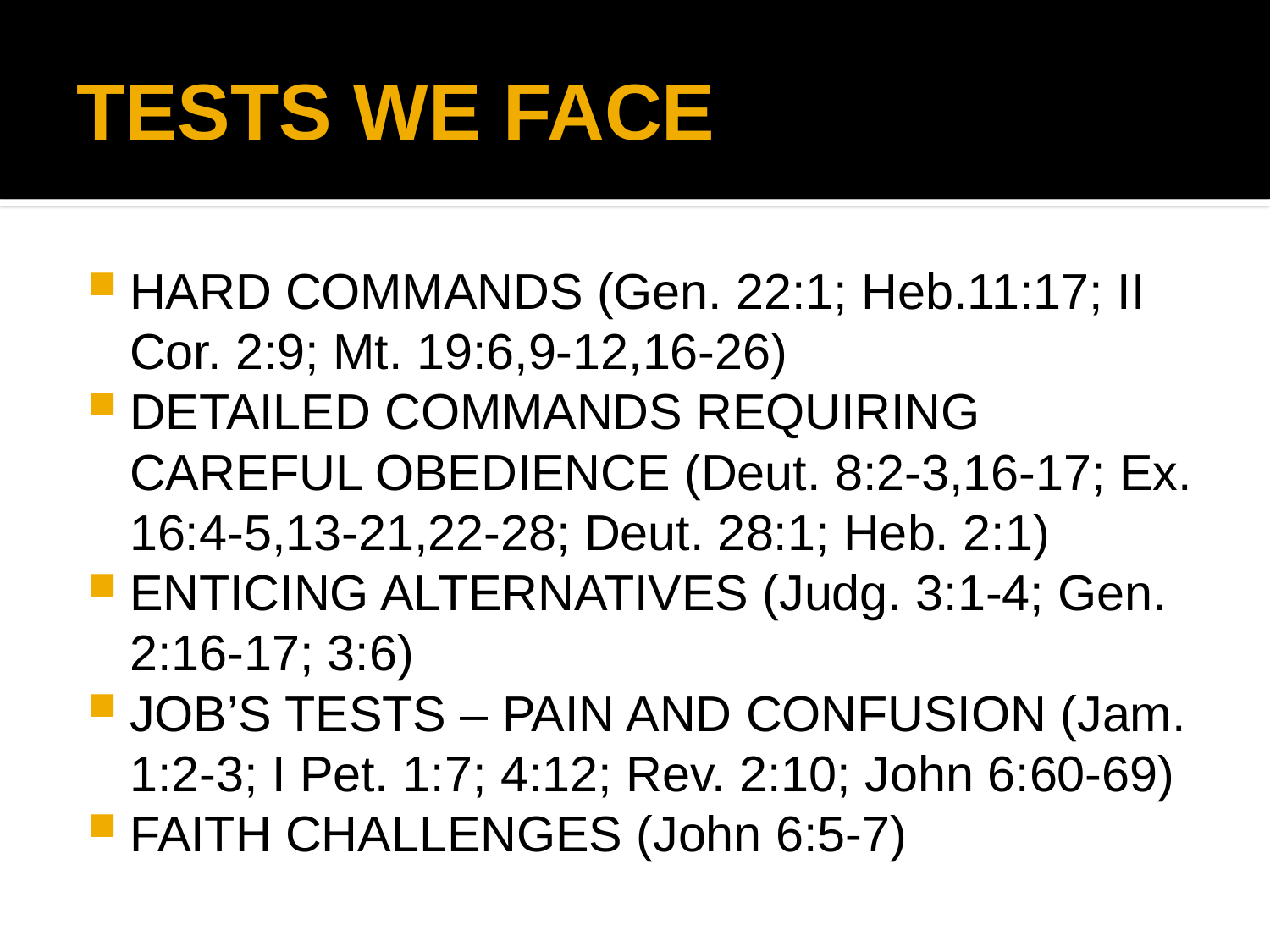

# TESTS WE FACE
HARD COMMANDS (Gen. 22:1; Heb.11:17; II Cor. 2:9; Mt. 19:6,9-12,16-26)
DETAILED COMMANDS REQUIRING CAREFUL OBEDIENCE (Deut. 8:2-3,16-17; Ex. 16:4-5,13-21,22-28; Deut. 28:1; Heb. 2:1)
ENTICING ALTERNATIVES (Judg. 3:1-4; Gen. 2:16-17; 3:6)
JOB’S TESTS – PAIN AND CONFUSION (Jam. 1:2-3; I Pet. 1:7; 4:12; Rev. 2:10; John 6:60-69)
FAITH CHALLENGES (John 6:5-7)